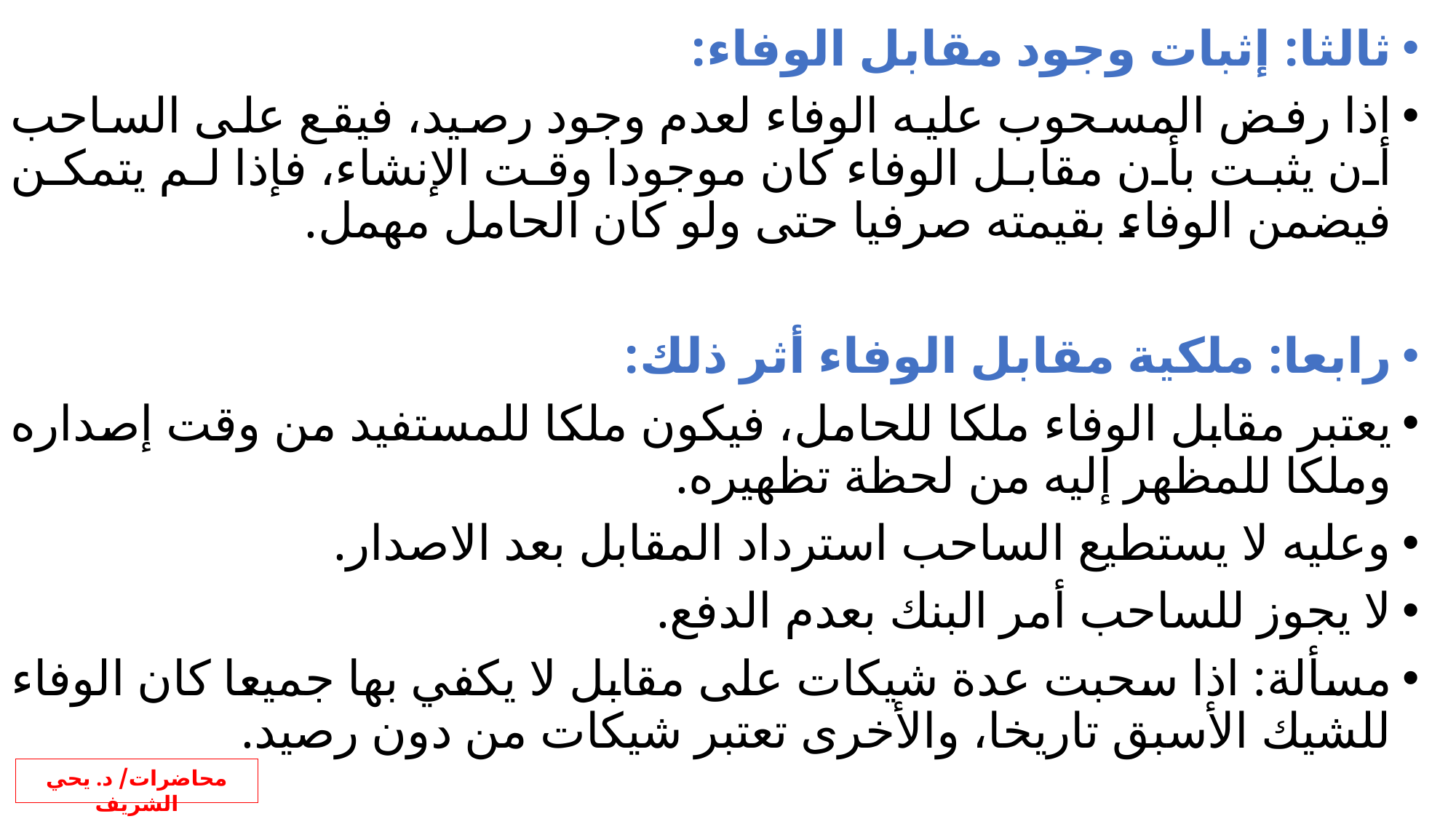

ثالثا: إثبات وجود مقابل الوفاء:
اذا رفض المسحوب عليه الوفاء لعدم وجود رصيد، فيقع على الساحب أن يثبت بأن مقابل الوفاء كان موجودا وقت الإنشاء، فإذا لم يتمكن فيضمن الوفاء بقيمته صرفيا حتى ولو كان الحامل مهمل.

رابعا: ملكية مقابل الوفاء أثر ذلك:
يعتبر مقابل الوفاء ملكا للحامل، فيكون ملكا للمستفيد من وقت إصداره وملكا للمظهر إليه من لحظة تظهيره.
وعليه لا يستطيع الساحب استرداد المقابل بعد الاصدار.
لا يجوز للساحب أمر البنك بعدم الدفع.
مسألة: اذا سحبت عدة شيكات على مقابل لا يكفي بها جميعا كان الوفاء للشيك الأسبق تاريخا، والأخرى تعتبر شيكات من دون رصيد.